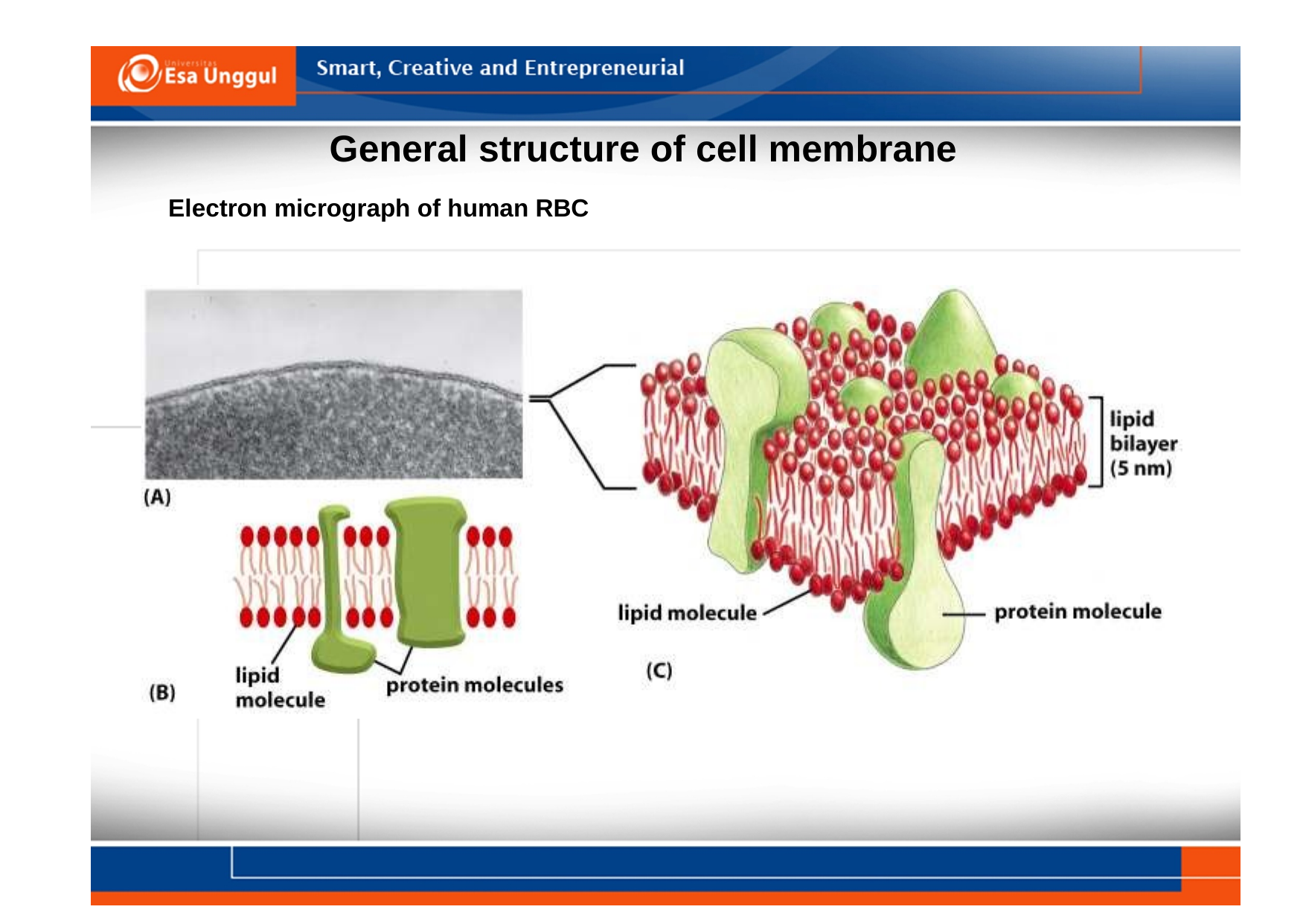

General structure of cell membrane
Electron micrograph of human RBC